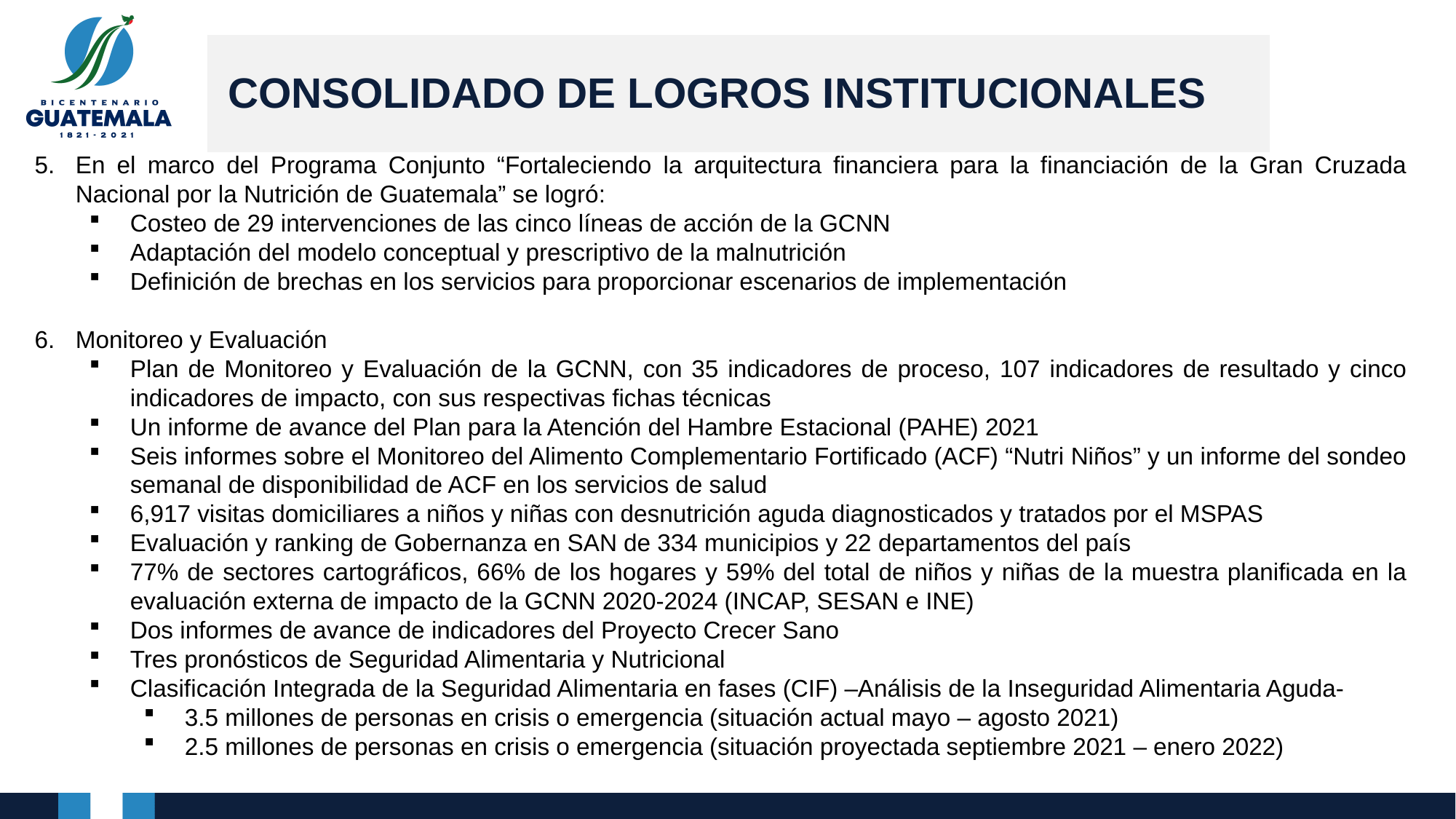

CONSOLIDADO DE LOGROS INSTITUCIONALES
En el marco del Programa Conjunto “Fortaleciendo la arquitectura financiera para la financiación de la Gran Cruzada Nacional por la Nutrición de Guatemala” se logró:
Costeo de 29 intervenciones de las cinco líneas de acción de la GCNN
Adaptación del modelo conceptual y prescriptivo de la malnutrición
Definición de brechas en los servicios para proporcionar escenarios de implementación

Monitoreo y Evaluación
Plan de Monitoreo y Evaluación de la GCNN, con 35 indicadores de proceso, 107 indicadores de resultado y cinco indicadores de impacto, con sus respectivas fichas técnicas
Un informe de avance del Plan para la Atención del Hambre Estacional (PAHE) 2021
Seis informes sobre el Monitoreo del Alimento Complementario Fortificado (ACF) “Nutri Niños” y un informe del sondeo semanal de disponibilidad de ACF en los servicios de salud
6,917 visitas domiciliares a niños y niñas con desnutrición aguda diagnosticados y tratados por el MSPAS
Evaluación y ranking de Gobernanza en SAN de 334 municipios y 22 departamentos del país
77% de sectores cartográficos, 66% de los hogares y 59% del total de niños y niñas de la muestra planificada en la evaluación externa de impacto de la GCNN 2020-2024 (INCAP, SESAN e INE)
Dos informes de avance de indicadores del Proyecto Crecer Sano
Tres pronósticos de Seguridad Alimentaria y Nutricional
Clasificación Integrada de la Seguridad Alimentaria en fases (CIF) –Análisis de la Inseguridad Alimentaria Aguda-
3.5 millones de personas en crisis o emergencia (situación actual mayo – agosto 2021)
2.5 millones de personas en crisis o emergencia (situación proyectada septiembre 2021 – enero 2022)